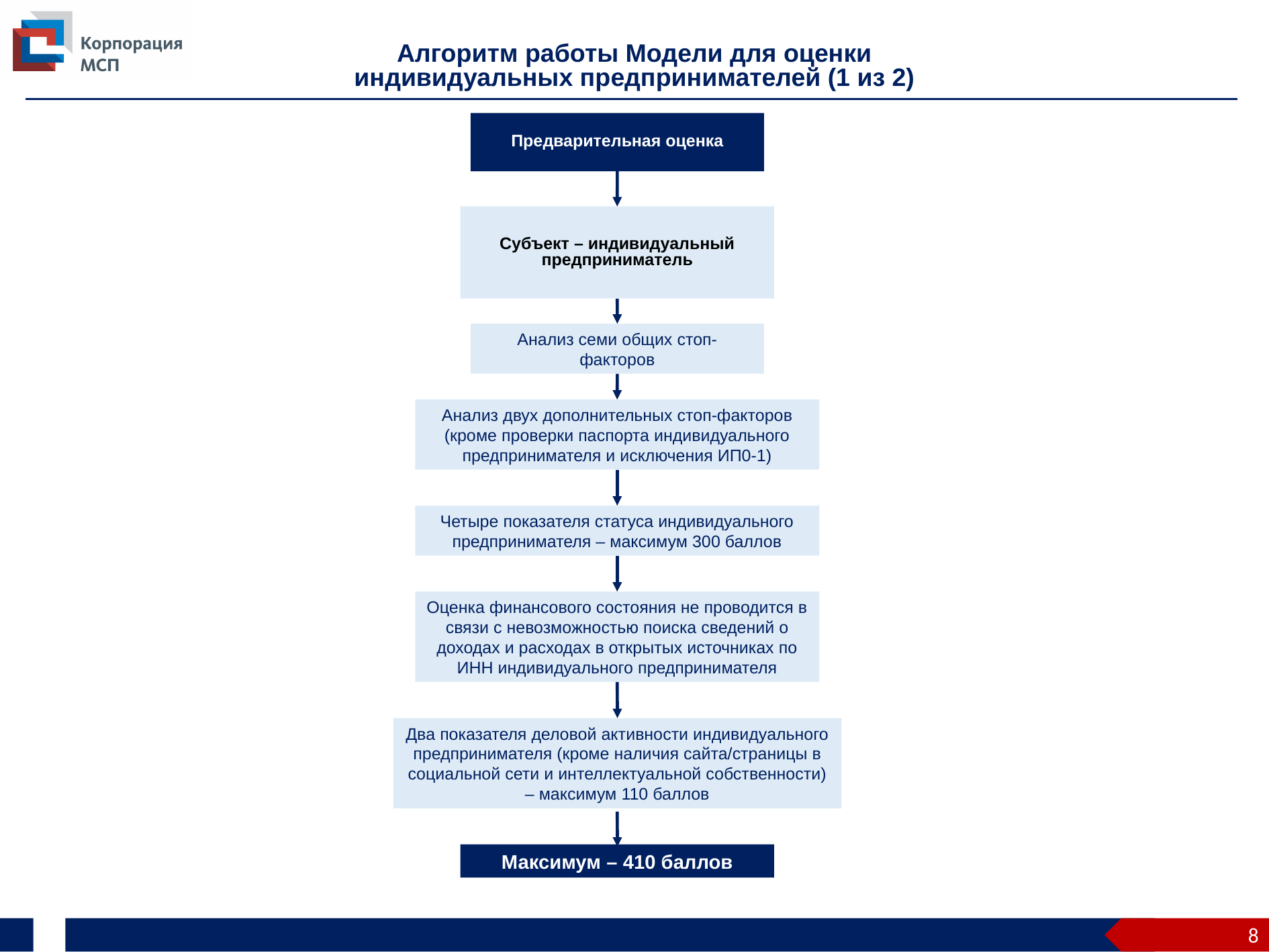

Алгоритм работы Модели для оценки
индивидуальных предпринимателей (1 из 2)
Предварительная оценка
Субъект – индивидуальный предприниматель
Анализ семи общих стоп-факторов
Анализ двух дополнительных стоп-факторов (кроме проверки паспорта индивидуального предпринимателя и исключения ИП0-1)
Четыре показателя статуса индивидуального предпринимателя – максимум 300 баллов
Оценка финансового состояния не проводится в связи с невозможностью поиска сведений о доходах и расходах в открытых источниках по ИНН индивидуального предпринимателя
Два показателя деловой активности индивидуального предпринимателя (кроме наличия сайта/страницы в социальной сети и интеллектуальной собственности) – максимум 110 баллов
Максимум – 410 баллов
8